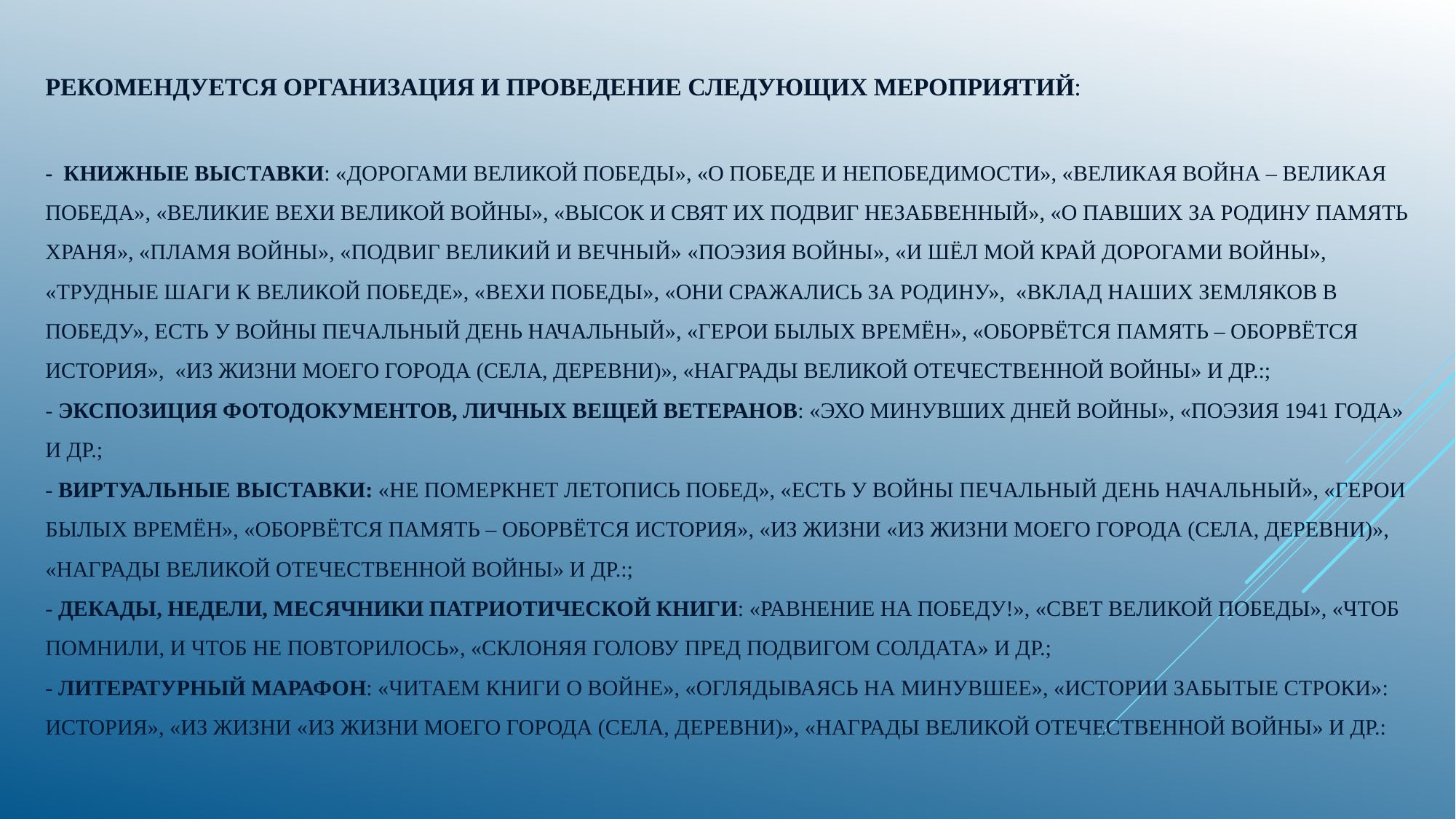

# рекомендуется организация и проведение следующих мероприятий:   -  книжные выставки: «Дорогами Великой Победы», «О Победе и непобедимости», «Великая война – великая Победа», «Великие вехи Великой войны», «Высок и свят их подвиг незабвенный», «О павших за Родину память храня», «Пламя войны», «Подвиг великий и вечный» «Поэзия войны», «И шёл мой край дорогами войны», «Трудные шаги к великой Победе», «Вехи Победы», «Они сражались за Родину»,  «Вклад наших земляков в Победу», Есть у войны печальный день начальный», «Герои былых времён», «Оборвётся память – оборвётся история»,  «Из жизни моего города (села, деревни)», «Награды Великой Отечественной войны» и др.:; - экспозиция фотодокументов, личных вещей ветеранов: «Эхо минувших дней войны», «Поэзия 1941 года» и др.; - виртуальные выставки: «Не померкнет летопись побед», «Есть у войны печальный день начальный», «Герои былых времён», «Оборвётся память – оборвётся история», «Из жизни «Из жизни моего города (села, деревни)», «Награды Великой Отечественной войны» и др.:; - декады, недели, месячники патриотической книги: «Равнение на Победу!», «Свет великой Победы», «Чтоб помнили, и чтоб не повторилось», «Склоняя голову пред подвигом солдата» и др.; - литературный марафон: «Читаем книги о войне», «Оглядываясь на минувшее», «Истории забытые строки»: история», «Из жизни «Из жизни моего города (села, деревни)», «Награды Великой Отечественной войны» и др.: